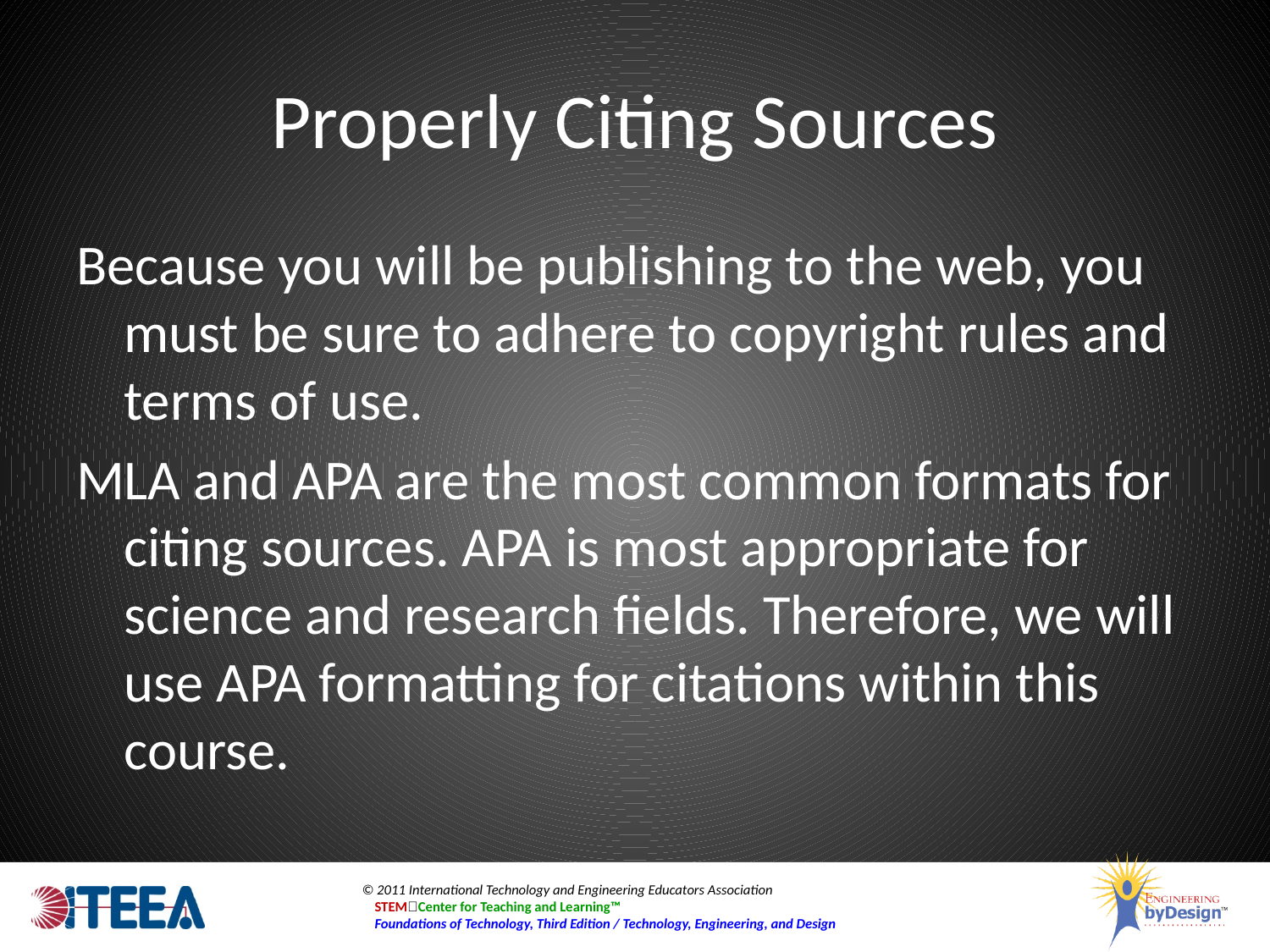

# Properly Citing Sources
Because you will be publishing to the web, you must be sure to adhere to copyright rules and terms of use.
MLA and APA are the most common formats for citing sources. APA is most appropriate for science and research fields. Therefore, we will use APA formatting for citations within this course.